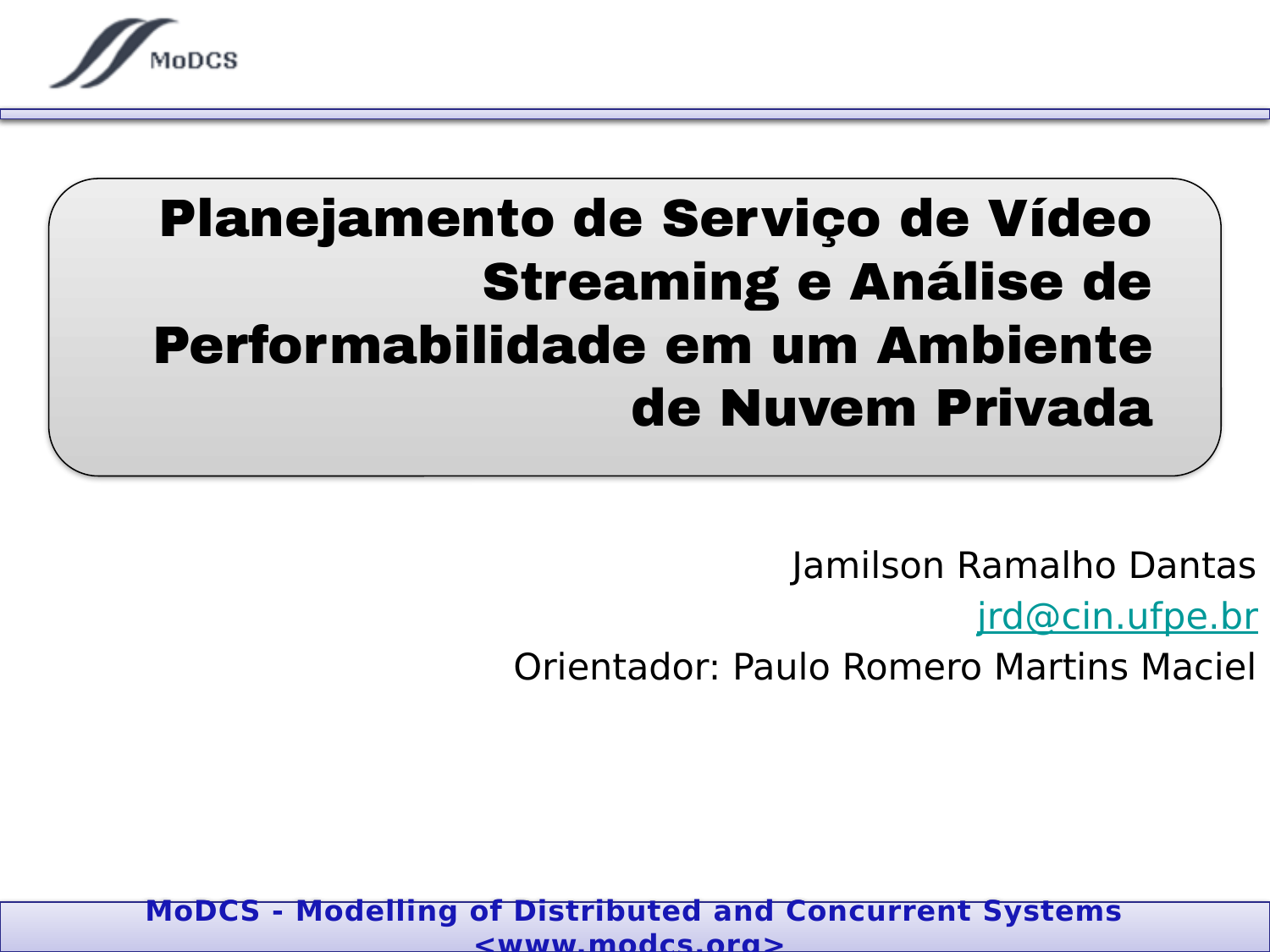

# Planejamento de Serviço de Vídeo Streaming e Análise de Performabilidade em um Ambiente de Nuvem Privada
Jamilson Ramalho Dantas
jrd@cin.ufpe.br
Orientador: Paulo Romero Martins Maciel